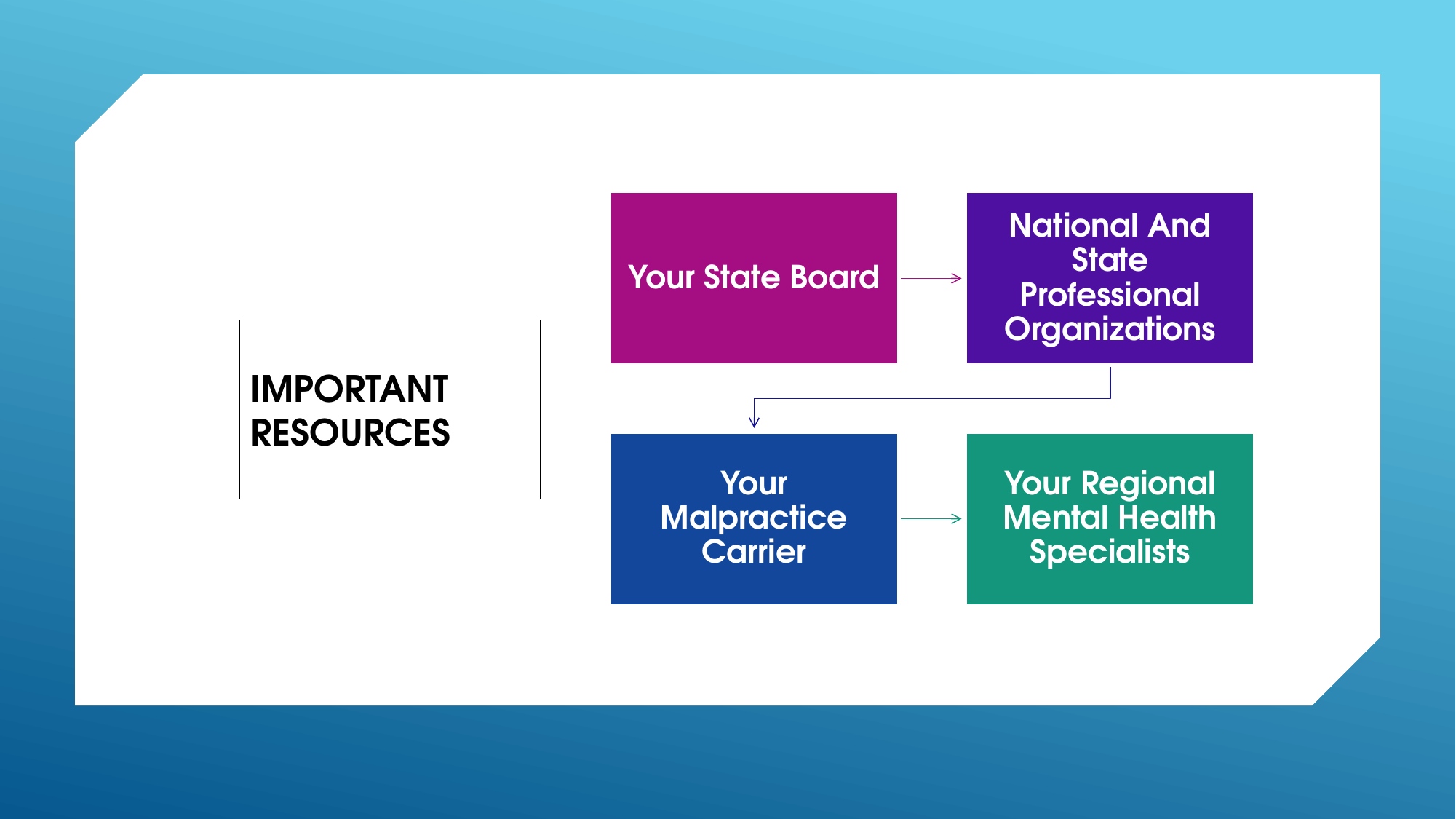

Your State Board

National And State Professional Organizations

Your Malpractice Carrier
Your Regional Mental Health Specialists

# Important Resources